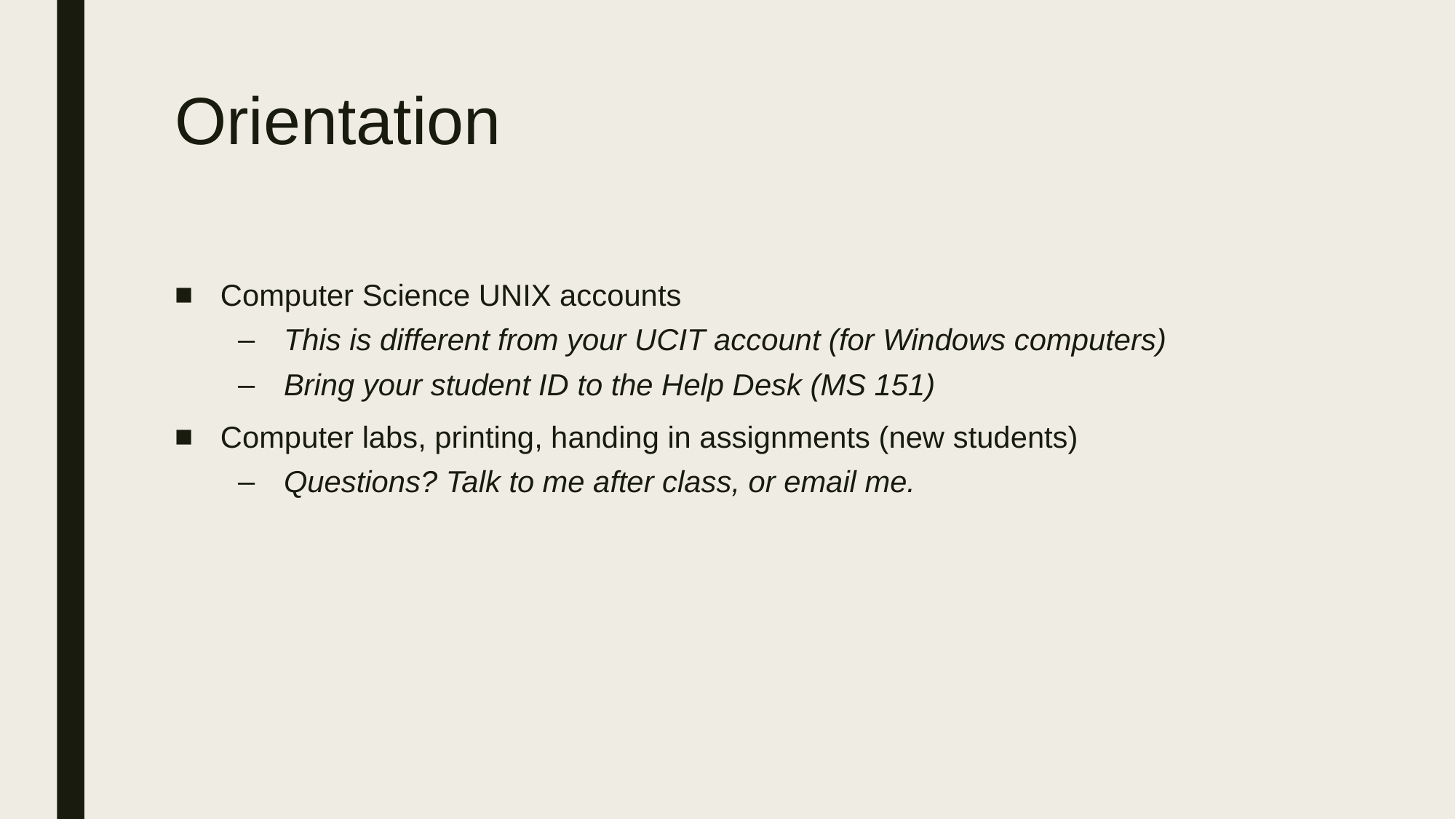

# Orientation
Computer Science UNIX accounts
This is different from your UCIT account (for Windows computers)
Bring your student ID to the Help Desk (MS 151)
Computer labs, printing, handing in assignments (new students)
Questions? Talk to me after class, or email me.